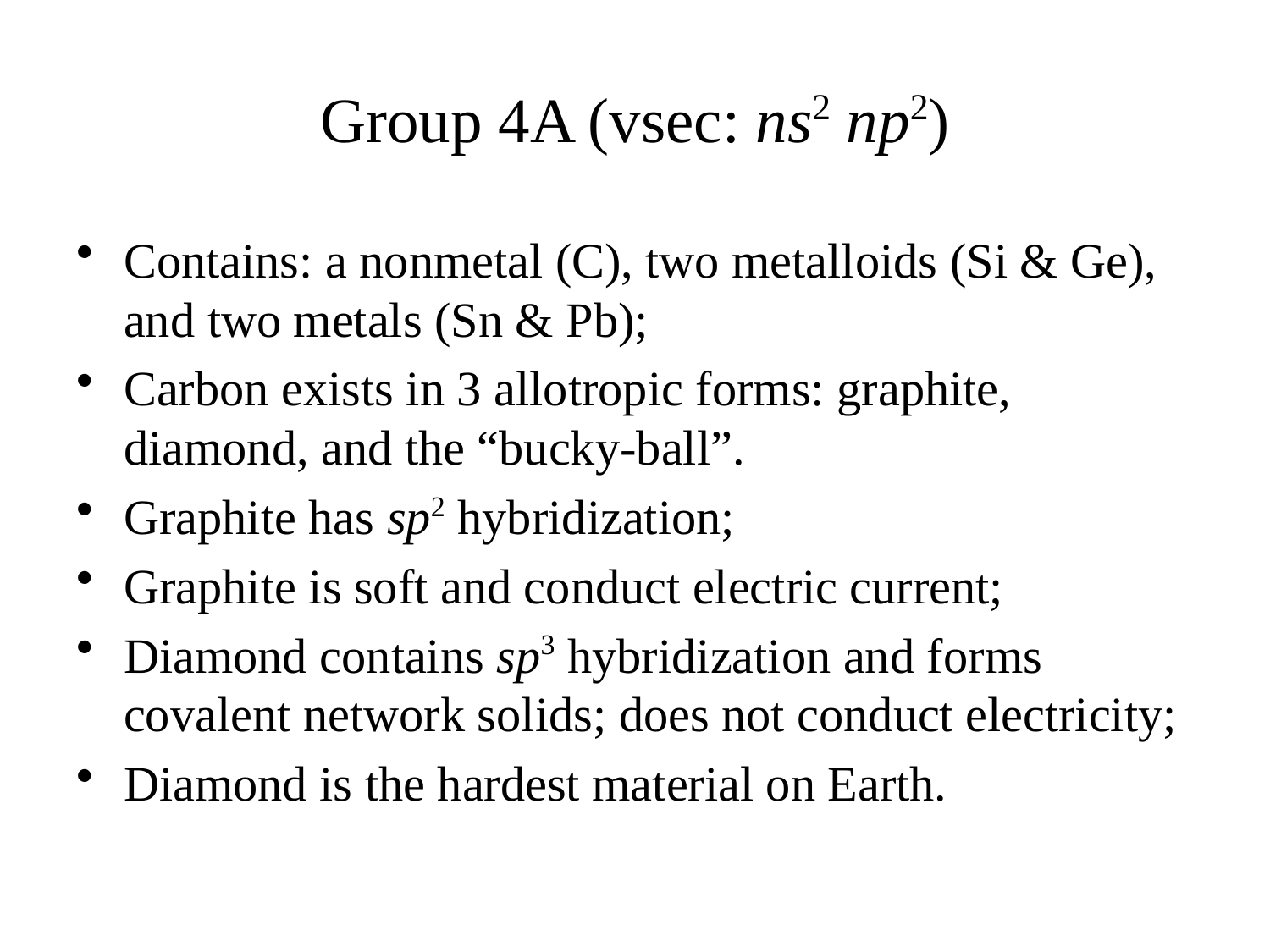

# Group 4A (vsec: ns2 np2)
Contains: a nonmetal (C), two metalloids (Si & Ge), and two metals (Sn & Pb);
Carbon exists in 3 allotropic forms: graphite, diamond, and the “bucky-ball”.
Graphite has sp2 hybridization;
Graphite is soft and conduct electric current;
Diamond contains sp3 hybridization and forms covalent network solids; does not conduct electricity;
Diamond is the hardest material on Earth.